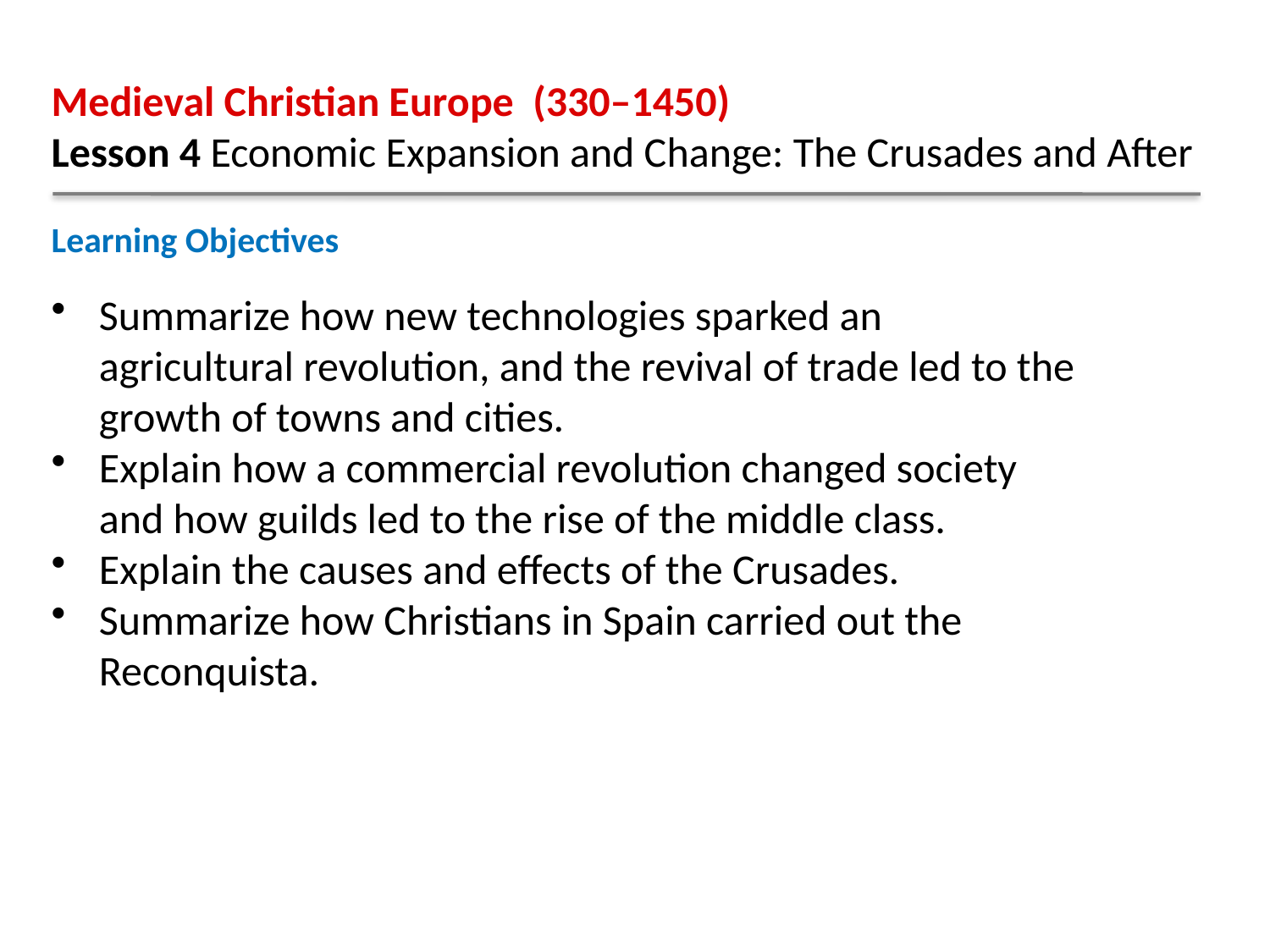

Medieval Christian Europe  (330–1450)
Lesson 4 Economic Expansion and Change: The Crusades and After
Learning Objectives
Summarize how new technologies sparked an agricultural revolution, and the revival of trade led to the growth of towns and cities.
Explain how a commercial revolution changed society and how guilds led to the rise of the middle class.
Explain the causes and effects of the Crusades.
Summarize how Christians in Spain carried out the Reconquista.